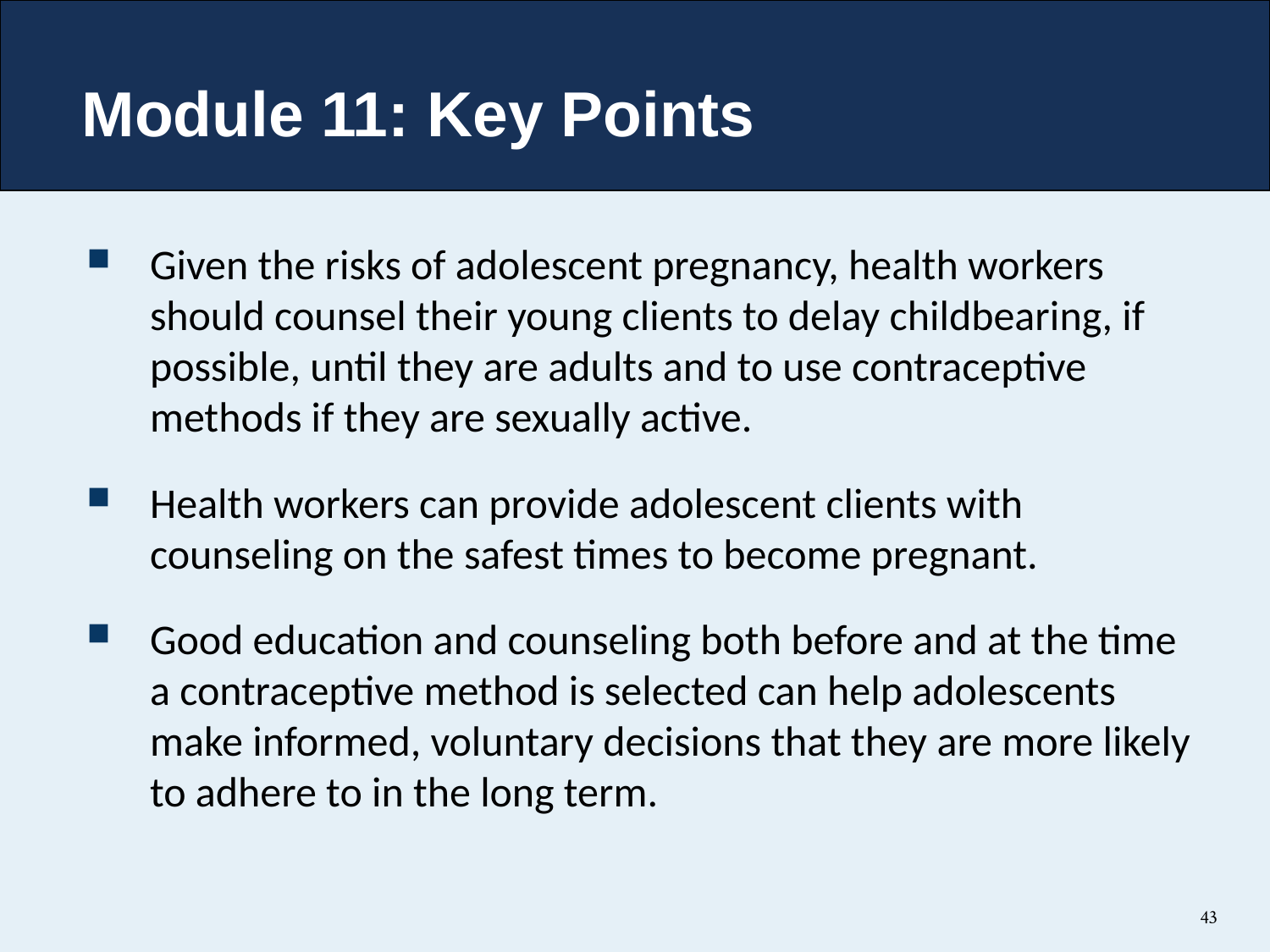

# Module 11: Key Points
Given the risks of adolescent pregnancy, health workers should counsel their young clients to delay childbearing, if possible, until they are adults and to use contraceptive methods if they are sexually active.
Health workers can provide adolescent clients with counseling on the safest times to become pregnant.
Good education and counseling both before and at the time a contraceptive method is selected can help adolescents make informed, voluntary decisions that they are more likely to adhere to in the long term.

43